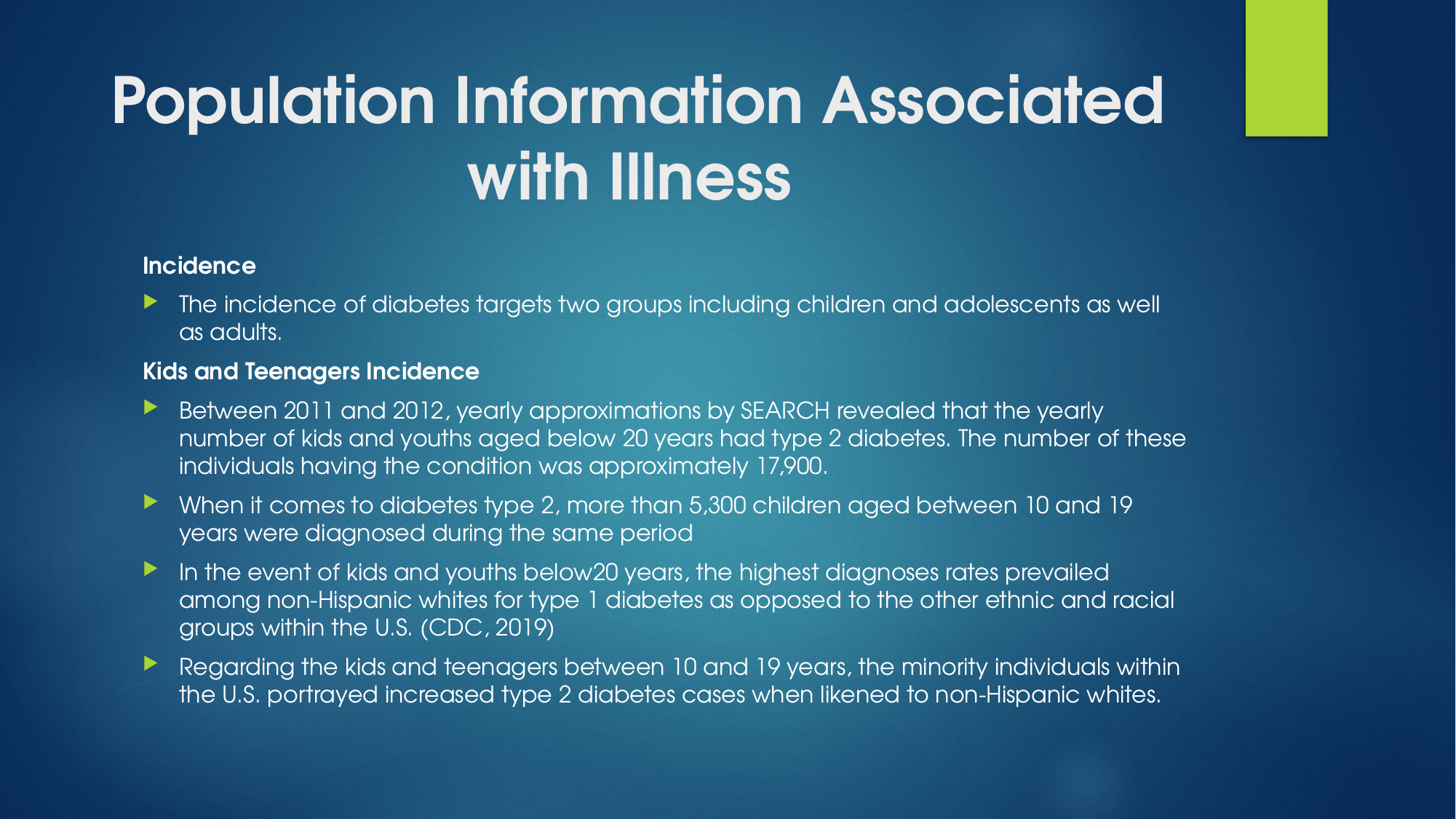

# Population Information Associated with Illness
Incidence
The incidence of diabetes targets two groups including children and adolescents as well as adults.
Kids and Teenagers Incidence
Between 2011 and 2012, yearly approximations by SEARCH revealed that the yearly number of kids and youths aged below 20 years had type 2 diabetes. The number of these individuals having the condition was approximately 17,900.
When it comes to diabetes type 2, more than 5,300 children aged between 10 and 19 years were diagnosed during the same period
In the event of kids and youths below20 years, the highest diagnoses rates prevailed among non-Hispanic whites for type 1 diabetes as opposed to the other ethnic and racial groups within the U.S. (CDC, 2019)
Regarding the kids and teenagers between 10 and 19 years, the minority individuals within the U.S. portrayed increased type 2 diabetes cases when likened to non-Hispanic whites.